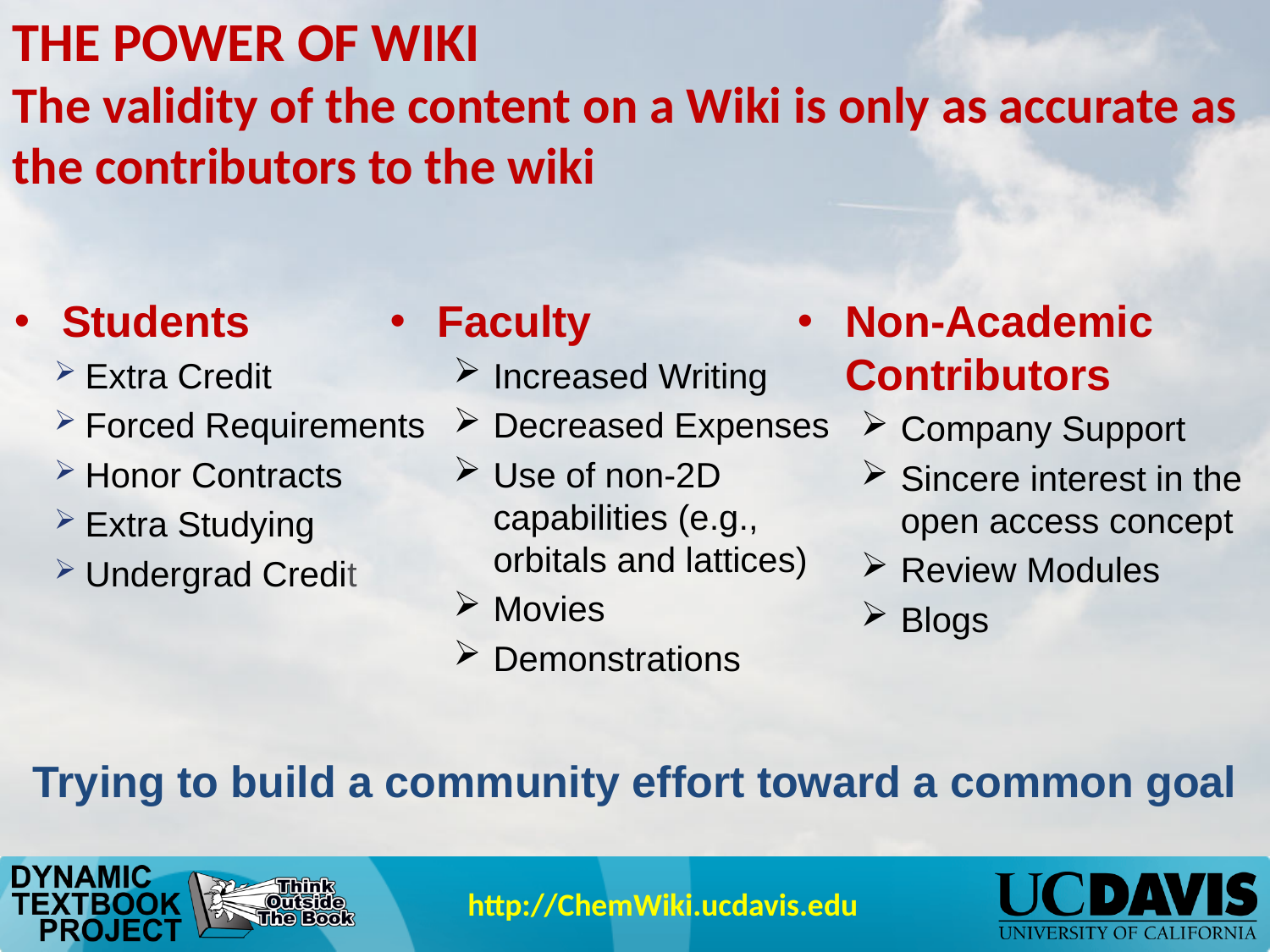

THE POWER OF WIKI
The validity of the content on a Wiki is only as accurate as the contributors to the wiki

Students
Extra Credit
Forced Requirements
Honor Contracts
Extra Studying
Undergrad Credit
Faculty
Increased Writing
Decreased Expenses
Use of non-2D capabilities (e.g., orbitals and lattices)
Movies
Demonstrations
Non-Academic Contributors
Company Support
Sincere interest in the open access concept
Review Modules
Blogs
Trying to build a community effort toward a common goal